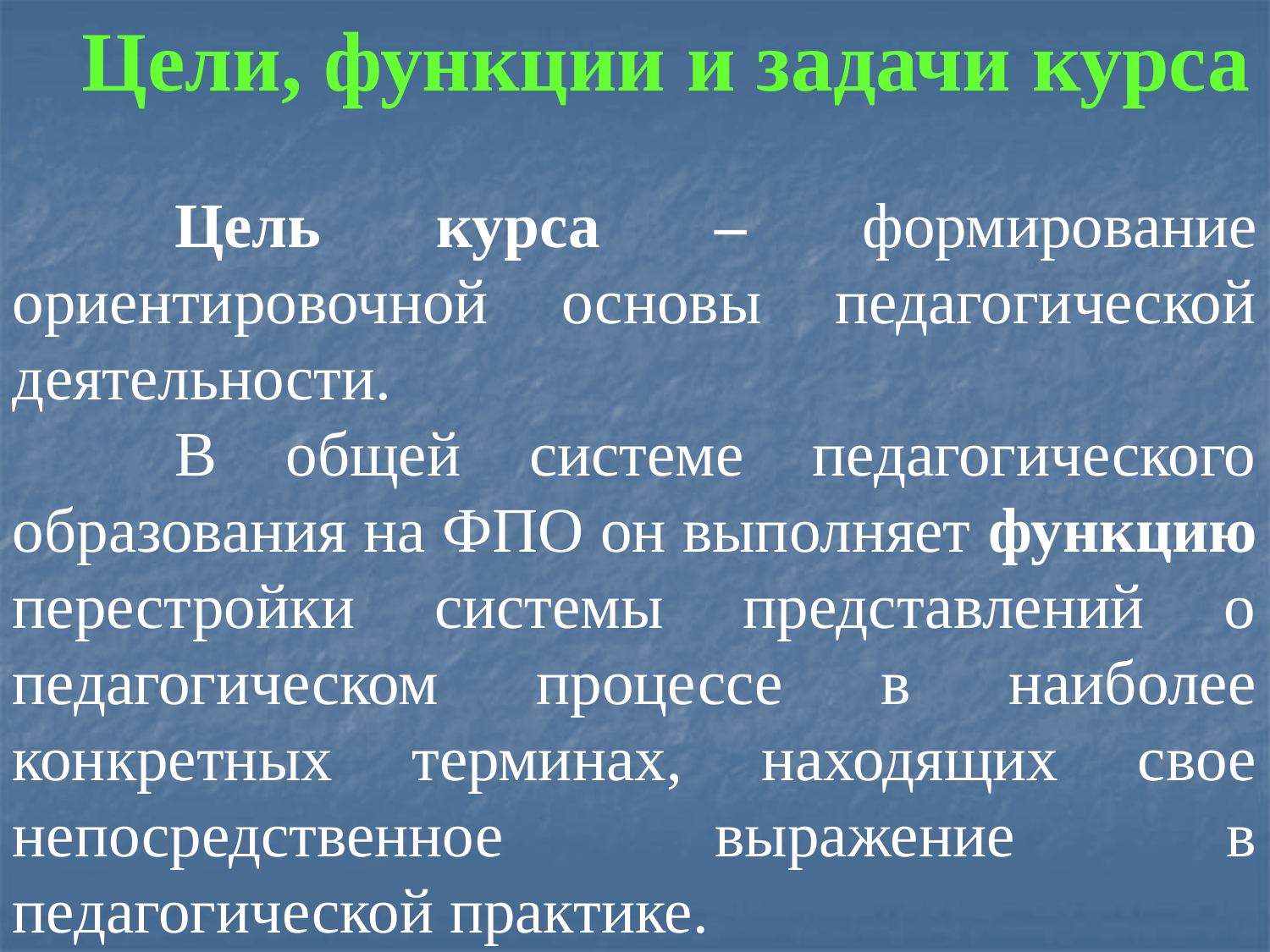

Цели, функции и задачи курса

Цель курса – формирование ориентировочной основы педагогической деятельности.
В общей системе педагогического образования на ФПО он выполняет функцию перестройки системы представлений о педагогическом процессе в наиболее конкретных терминах, находящих свое непосредственное выражение в педагогической практике.